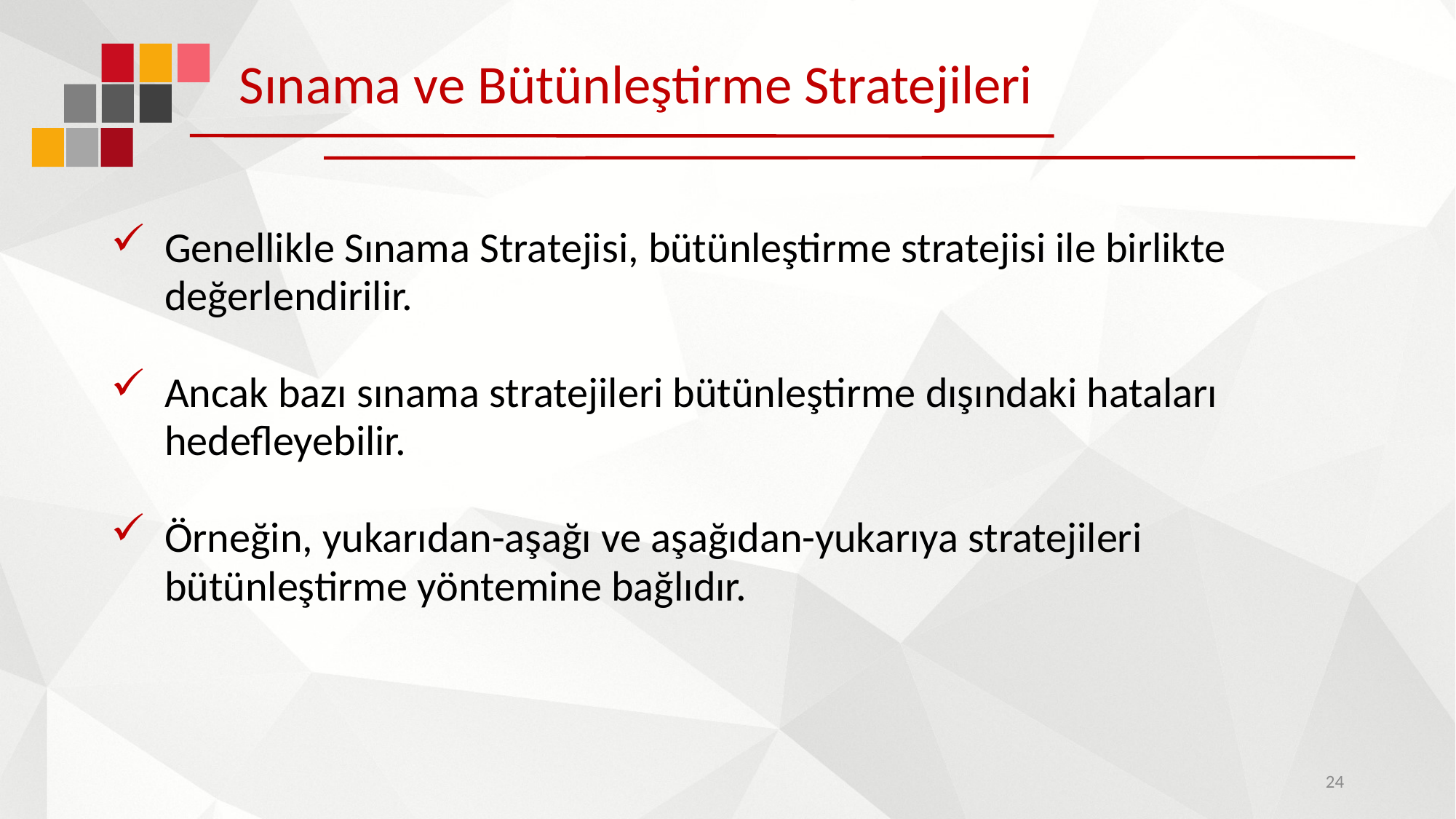

# Sınama ve Bütünleştirme Stratejileri
Genellikle Sınama Stratejisi, bütünleştirme stratejisi ile birlikte değerlendirilir.

Ancak bazı sınama stratejileri bütünleştirme dışındaki hataları hedefleyebilir.

Örneğin, yukarıdan-aşağı ve aşağıdan-yukarıya stratejileri bütünleştirme yöntemine bağlıdır.

24